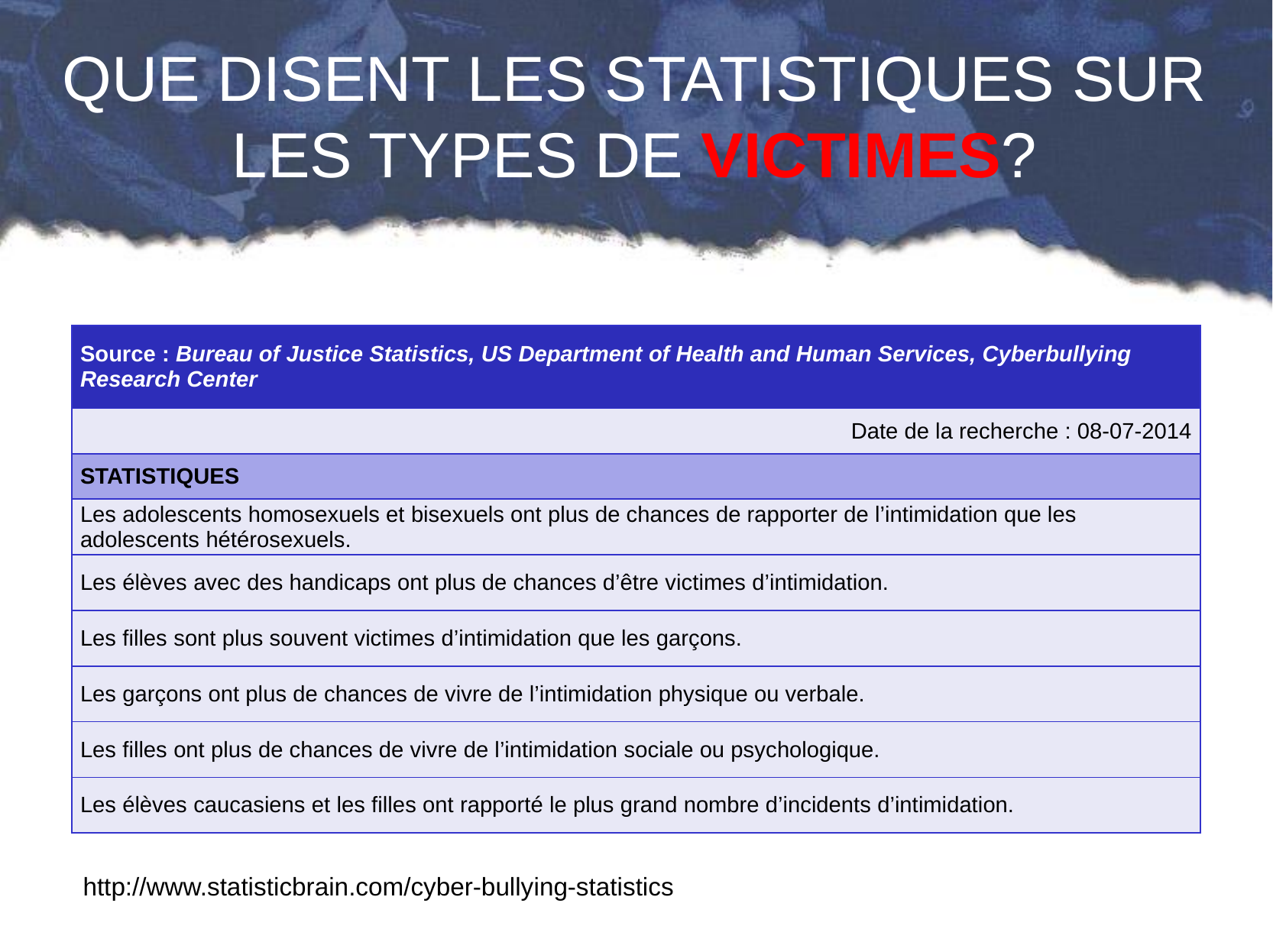

# QUE DISENT LES STATISTIQUES SUR LES TYPES DE VICTIMES?
| Source : Bureau of Justice Statistics, US Department of Health and Human Services, Cyberbullying Research Center |
| --- |
| Date de la recherche : 08-07-2014 |
| STATISTIQUES |
| Les adolescents homosexuels et bisexuels ont plus de chances de rapporter de l’intimidation que les adolescents hétérosexuels. |
| Les élèves avec des handicaps ont plus de chances d’être victimes d’intimidation. |
| Les filles sont plus souvent victimes d’intimidation que les garçons. |
| Les garçons ont plus de chances de vivre de l’intimidation physique ou verbale. |
| Les filles ont plus de chances de vivre de l’intimidation sociale ou psychologique. |
| Les élèves caucasiens et les filles ont rapporté le plus grand nombre d’incidents d’intimidation. |
http://www.statisticbrain.com/cyber-bullying-statistics